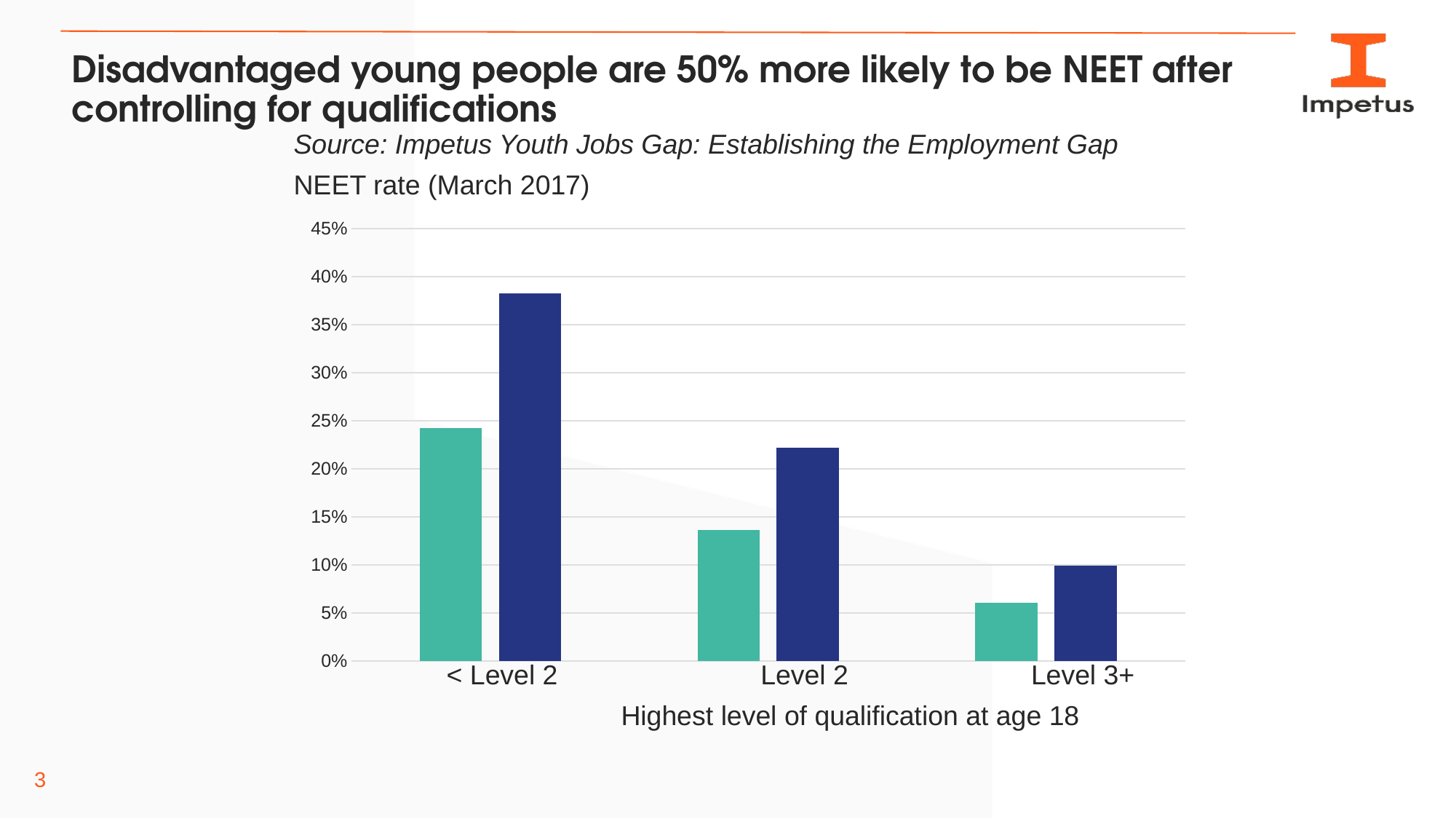

Disadvantaged young people are 50% more likely to be NEET after controlling for qualifications
Source: Impetus Youth Jobs Gap: Establishing the Employment Gap
NEET rate (March 2017)

                    < Level 2 		    Level 2                        Level 3+
			Highest level of qualification at age 18

### Chart

| Category | Non-
disadvantaged | Disadvantaged |
|---|---|---|
| High | 0.2428630533719487 | 0.38283318623124446 |
| Mid | 0.13679798270255922 | 0.22179987672077256 |
| Low | 0.06054960730059979 | 0.09919604205318491 |
3